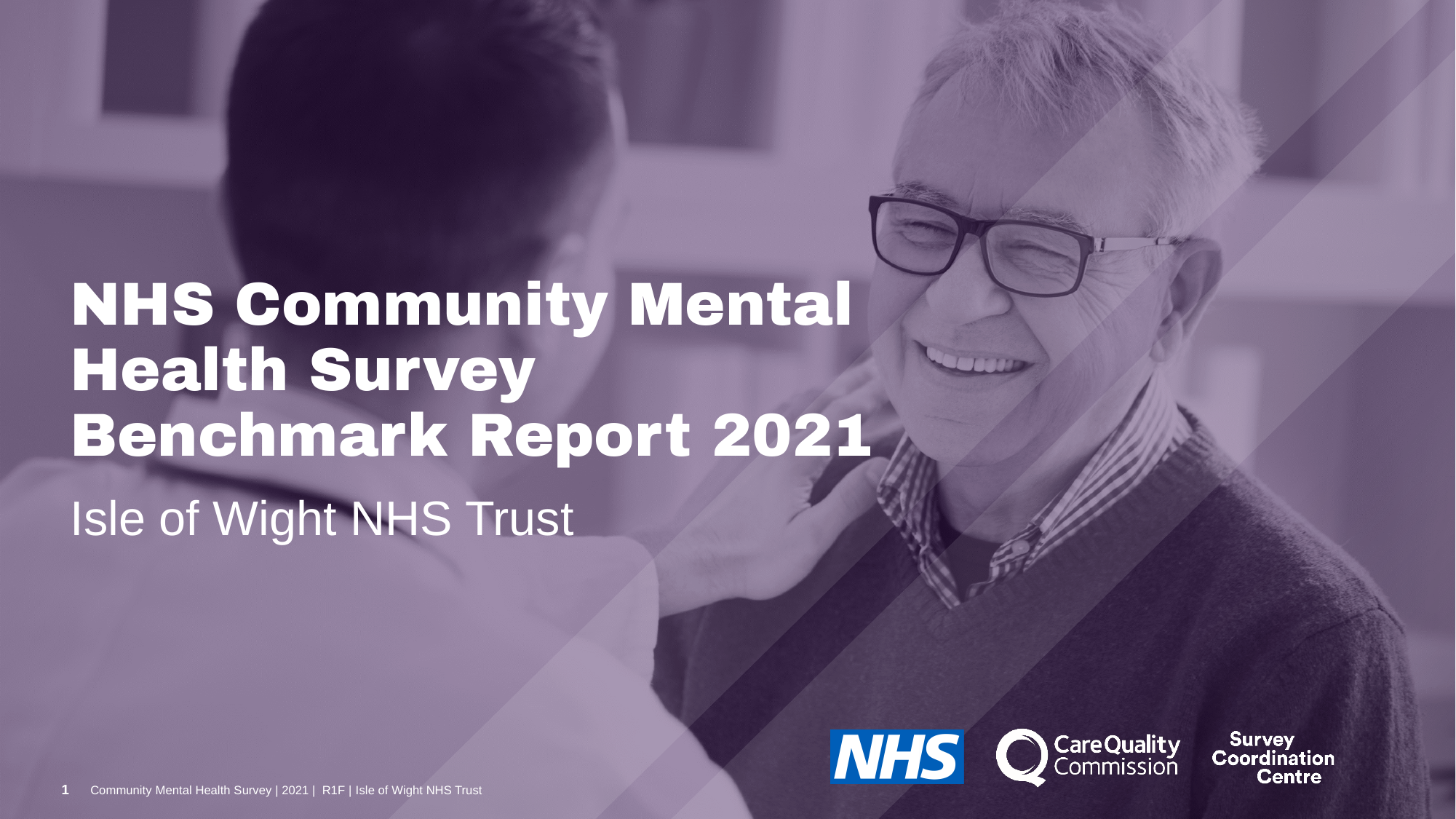

NHS Community Mental Health Survey
Benchmark Report 2021
# Isle of Wight NHS Trust
1